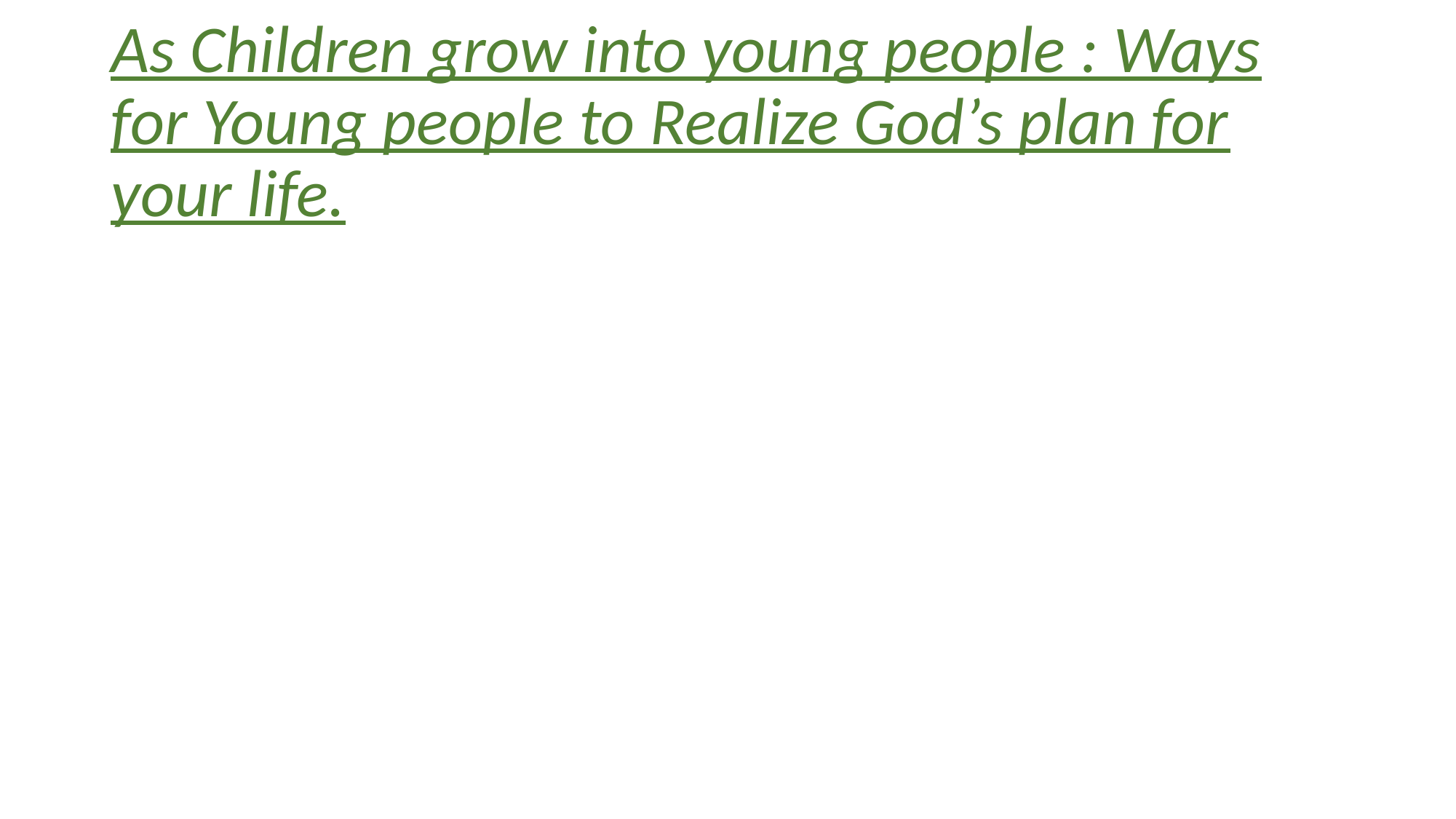

# As Children grow into young people : Ways for Young people to Realize God’s plan for your life.